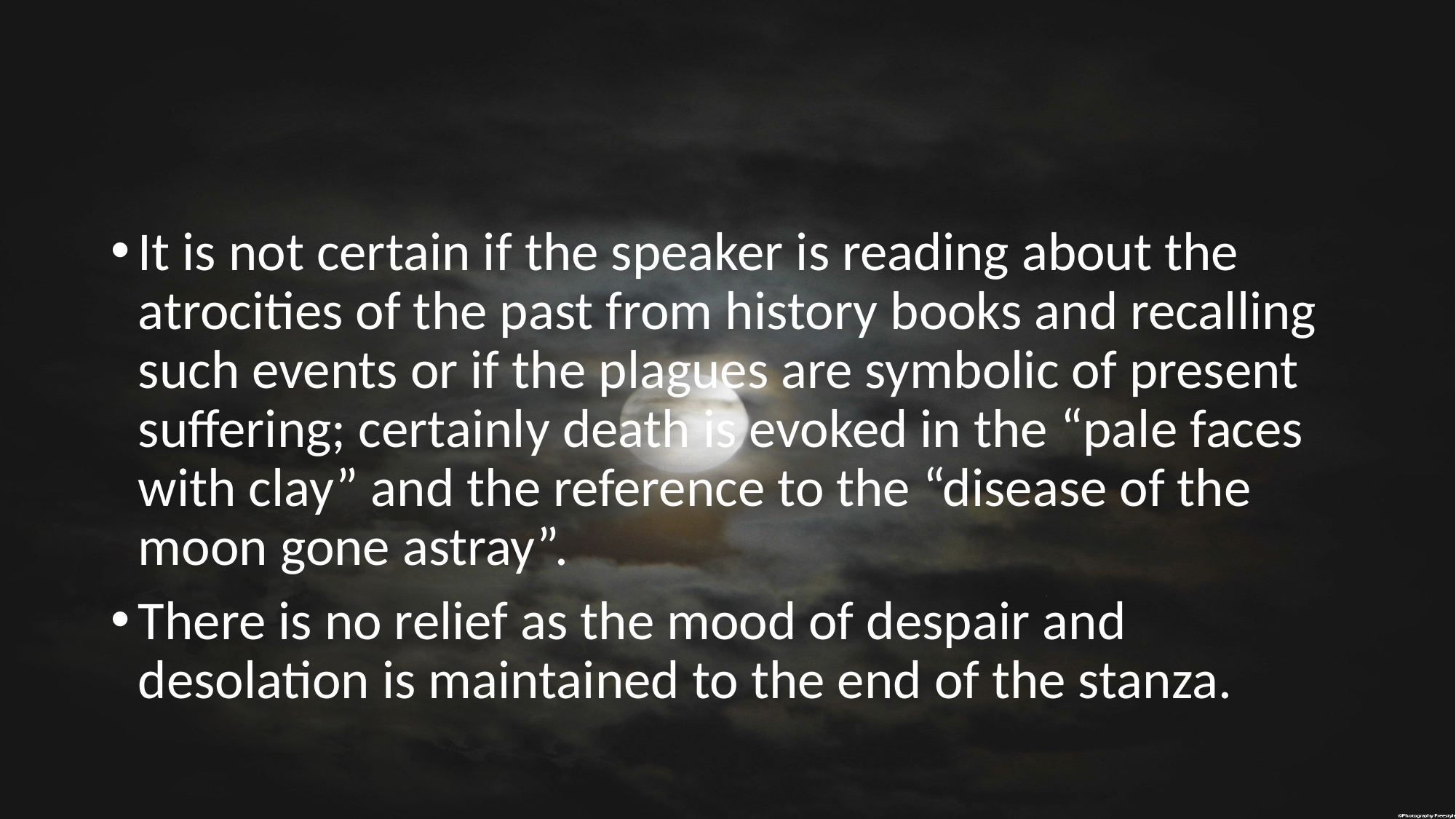

#
It is not certain if the speaker is reading about the atrocities of the past from history books and recalling such events or if the plagues are symbolic of present suffering; certainly death is evoked in the “pale faces with clay” and the reference to the “disease of the moon gone astray”.
There is no relief as the mood of despair and desolation is maintained to the end of the stanza.